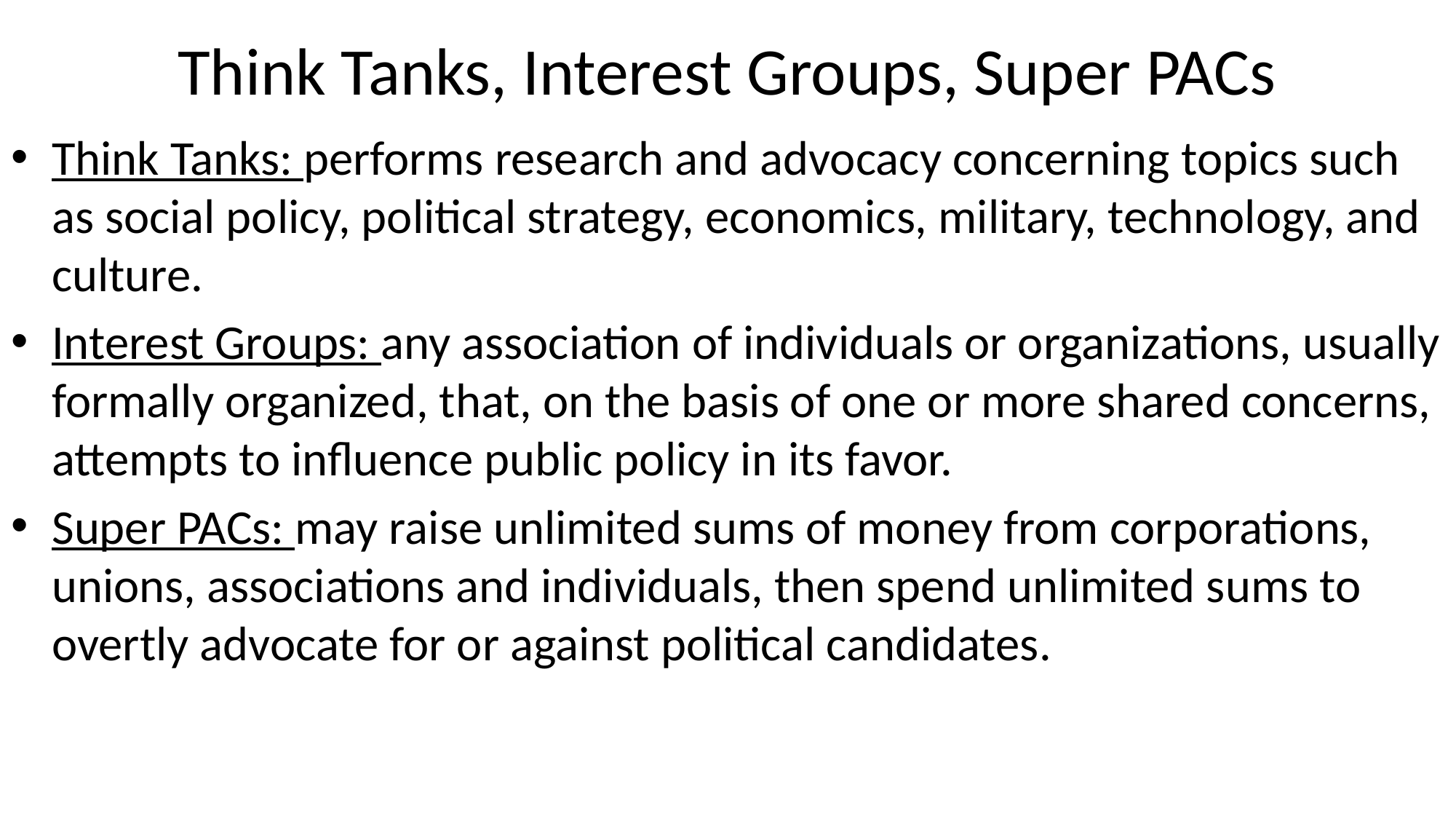

# Think Tanks, Interest Groups, Super PACs
Think Tanks: performs research and advocacy concerning topics such as social policy, political strategy, economics, military, technology, and culture.
Interest Groups: any association of individuals or organizations, usually formally organized, that, on the basis of one or more shared concerns, attempts to influence public policy in its favor.
Super PACs: may raise unlimited sums of money from corporations, unions, associations and individuals, then spend unlimited sums to overtly advocate for or against political candidates.